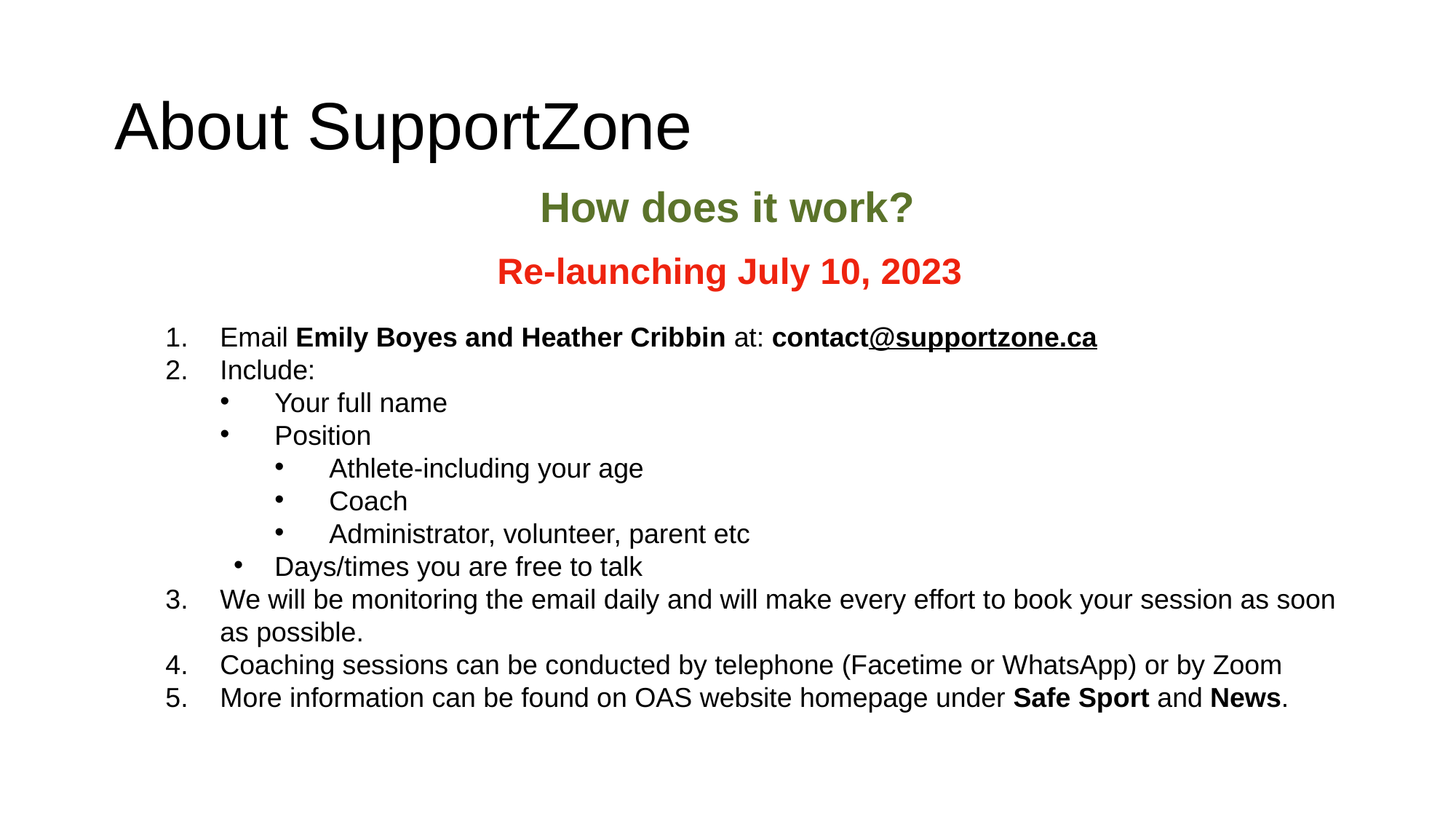

# About SupportZone
How does it work?
Re-launching July 10, 2023
Email Emily Boyes and Heather Cribbin at: contact@supportzone.ca
Include:
Your full name
Position
Athlete-including your age
Coach
Administrator, volunteer, parent etc
Days/times you are free to talk
We will be monitoring the email daily and will make every effort to book your session as soon as possible.
Coaching sessions can be conducted by telephone (Facetime or WhatsApp) or by Zoom
More information can be found on OAS website homepage under Safe Sport and News.